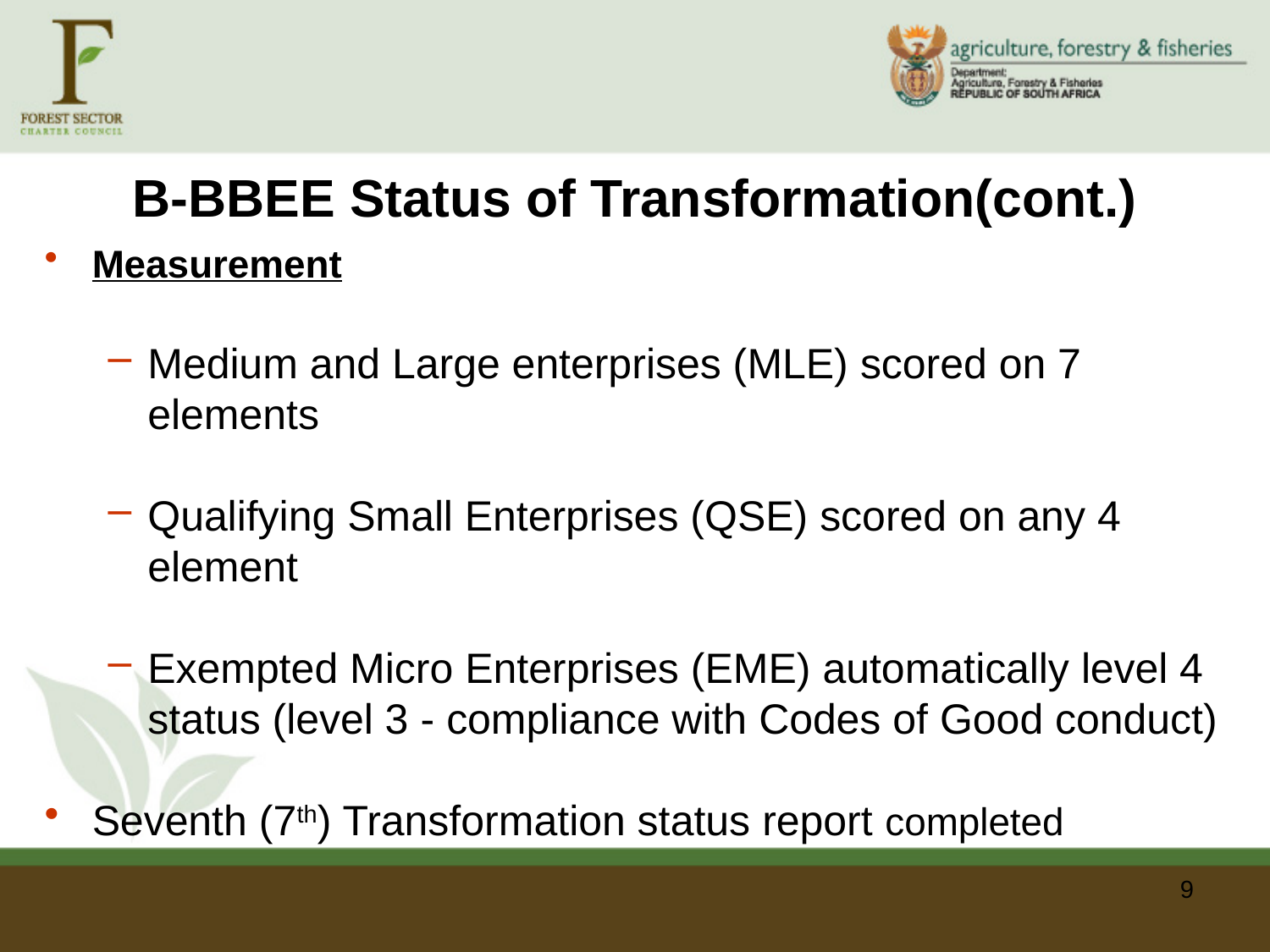

# B-BBEE Status of Transformation(cont.)
Measurement

Medium and Large enterprises (MLE) scored on 7 elements

Qualifying Small Enterprises (QSE) scored on any 4 element

Exempted Micro Enterprises (EME) automatically level 4 status (level 3 - compliance with Codes of Good conduct)

Seventh (7th) Transformation status report completed

9